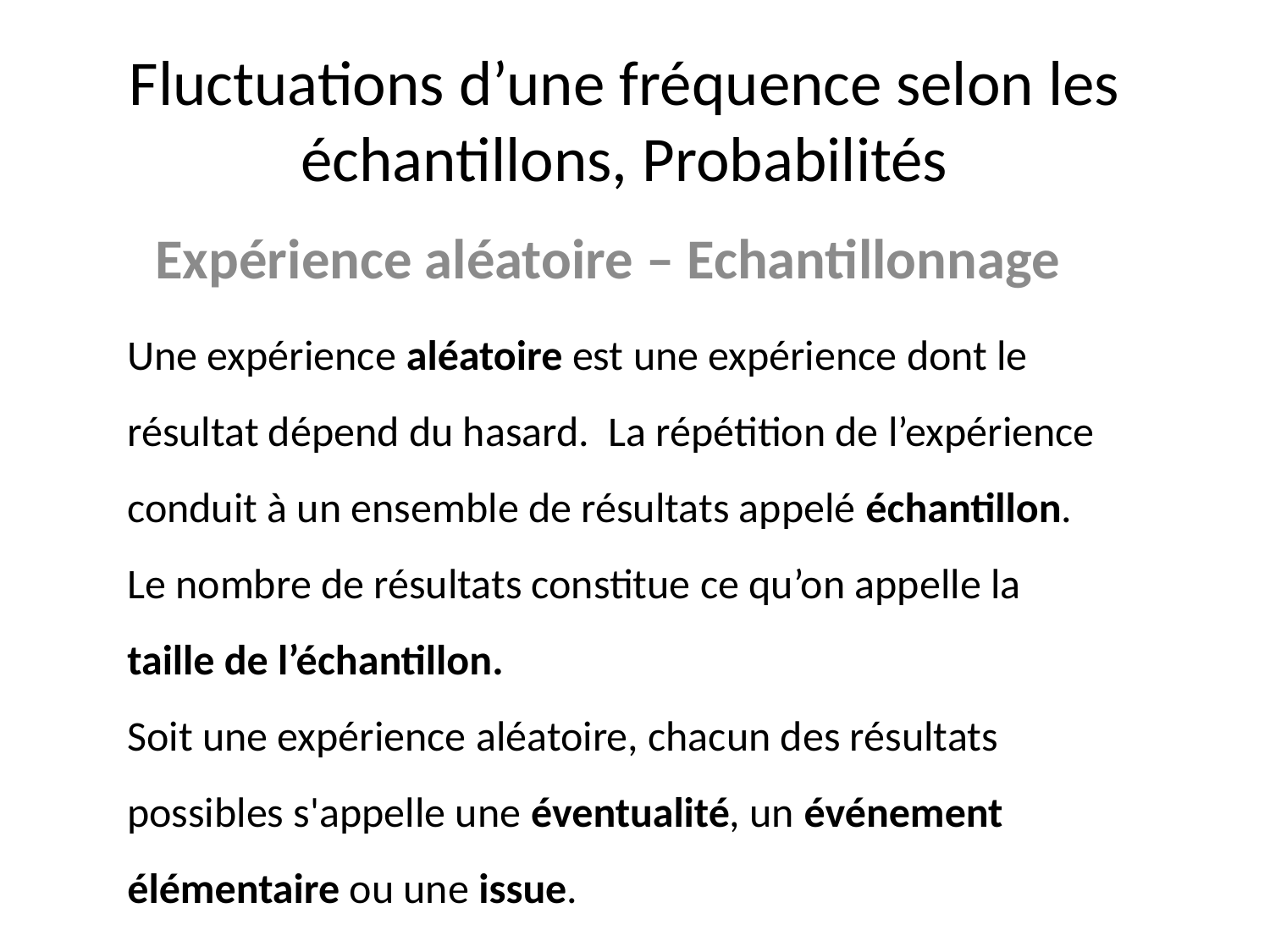

# Fluctuations d’une fréquence selon les échantillons, Probabilités
Expérience aléatoire – Echantillonnage

Une expérience aléatoire est une expérience dont le résultat dépend du hasard.  La répétition de l’expérience conduit à un ensemble de résultats appelé échantillon. Le nombre de résultats constitue ce qu’on appelle la taille de l’échantillon.
Soit une expérience aléatoire, chacun des résultats possibles s'appelle une éventualité, un événement élémentaire ou une issue.